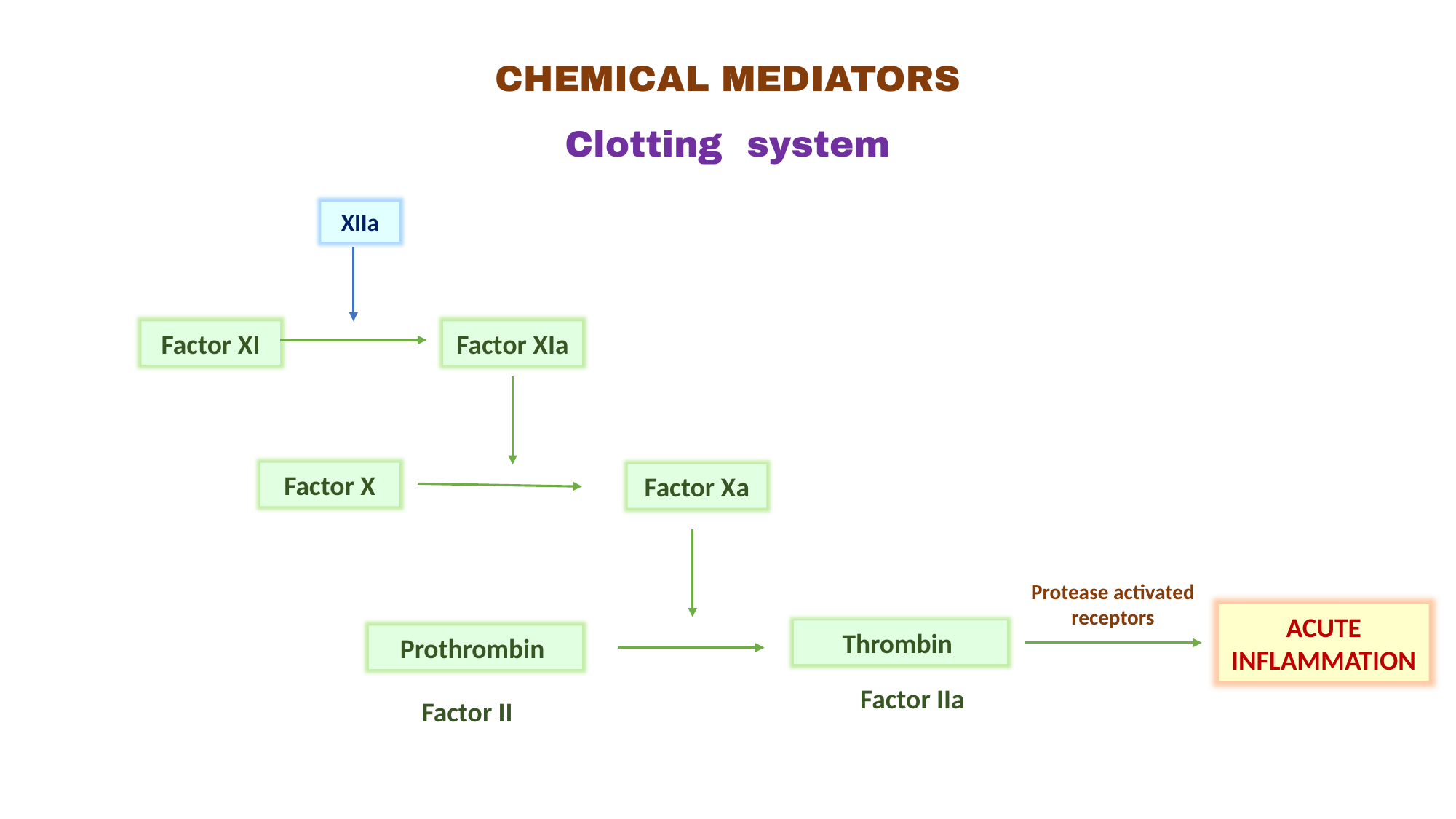

CHEMICAL MEDIATORS
Clotting  system
XIIa
Factor XI
Factor XIa
Factor X
Factor Xa
Protease activated receptors
ACUTE INFLAMMATION
Thrombin
Prothrombin
Factor IIa
Factor II